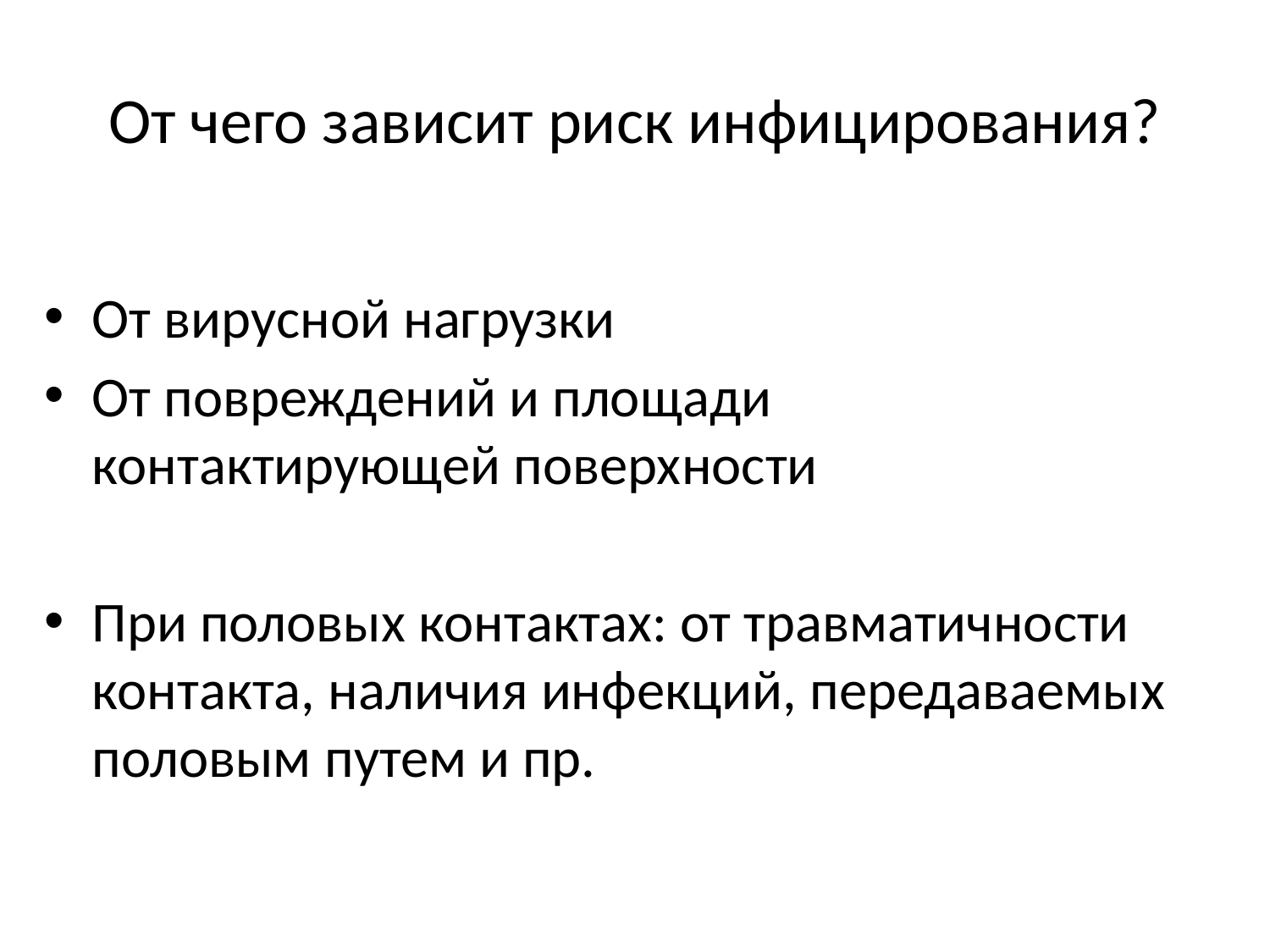

# От чего зависит риск инфицирования?
От вирусной нагрузки
От повреждений и площади контактирующей поверхности

При половых контактах: от травматичности контакта, наличия инфекций, передаваемых половым путем и пр.